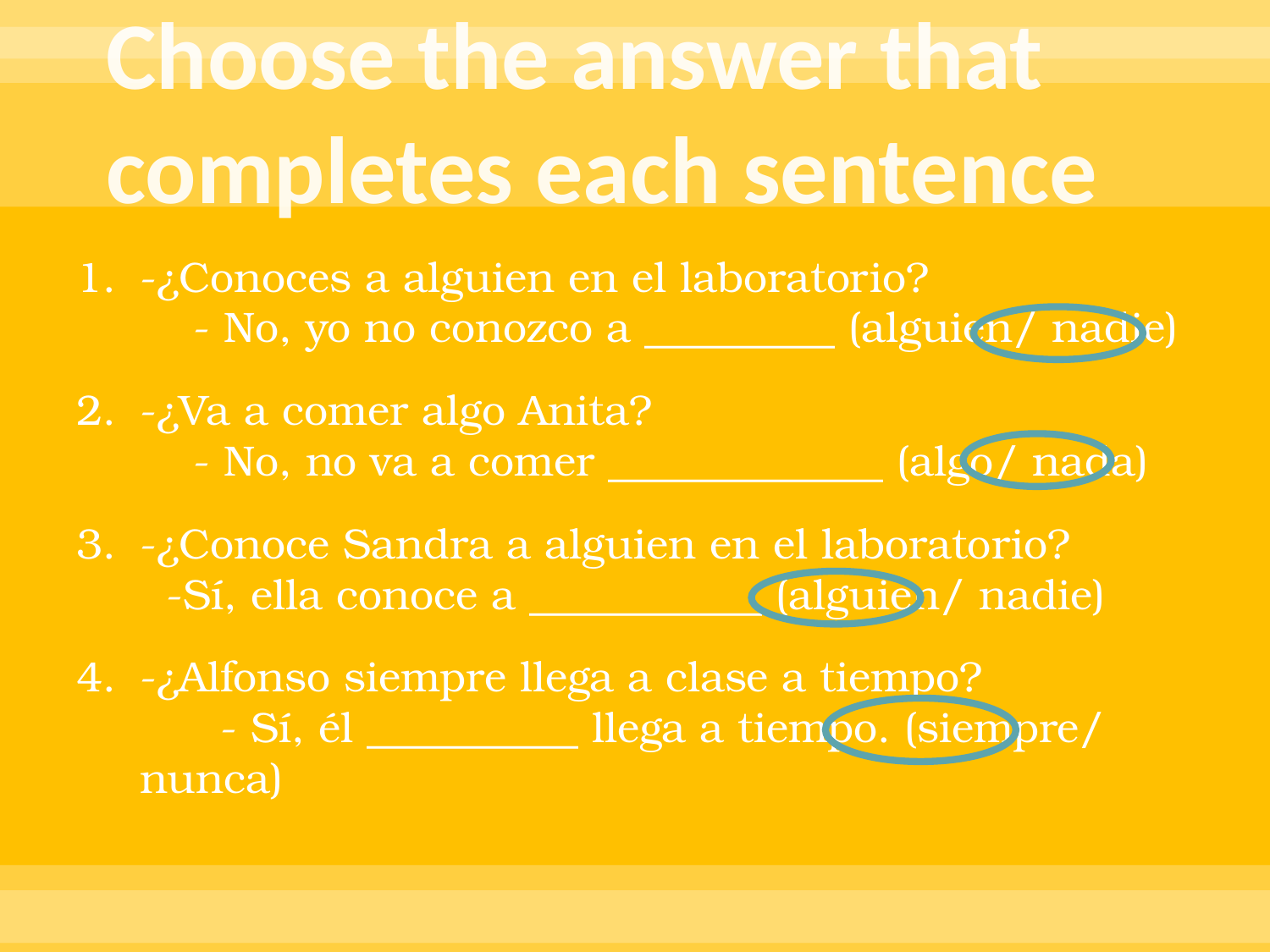

# Choose the answer that completes each sentence
-¿Conoces a alguien en el laboratorio?                       - No, yo no conozco a _________ (alguien/ nadie)
-¿Va a comer algo Anita?                                            - No, no va a comer _____________ (algo/ nada)
-¿Conoce Sandra a alguien en el laboratorio?           -Sí, ella conoce a ___________ (alguien/ nadie)
-¿Alfonso siempre llega a clase a tiempo?                     - Sí, él __________ llega a tiempo. (siempre/ nunca)